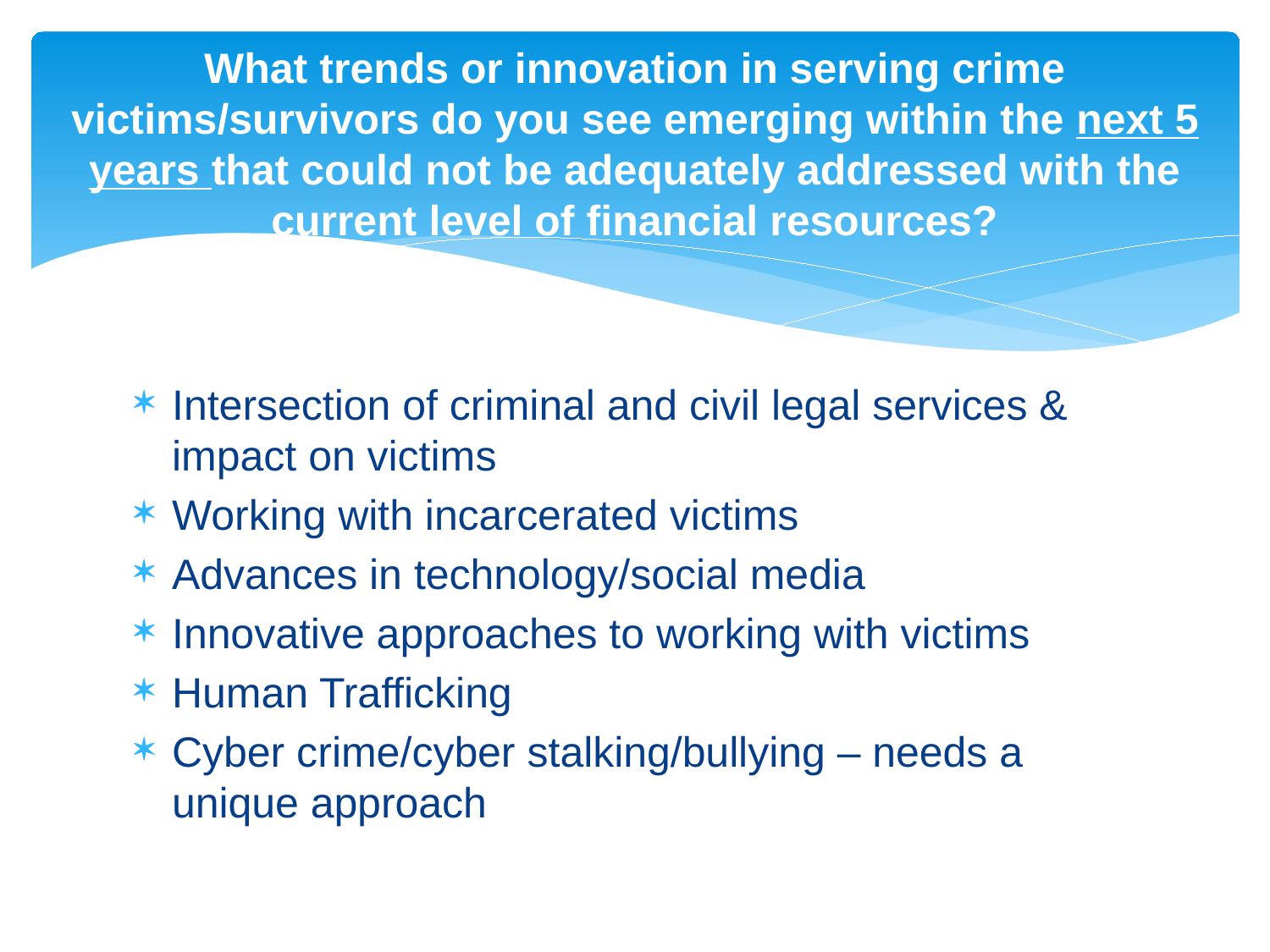

# What trends or innovation in serving crime victims/survivors do you see emerging within the next 5 years that could not be adequately addressed with the current level of financial resources?
Intersection of criminal and civil legal services & impact on victims
Working with incarcerated victims
Advances in technology/social media
Innovative approaches to working with victims
Human Trafficking
Cyber crime/cyber stalking/bullying – needs a unique approach